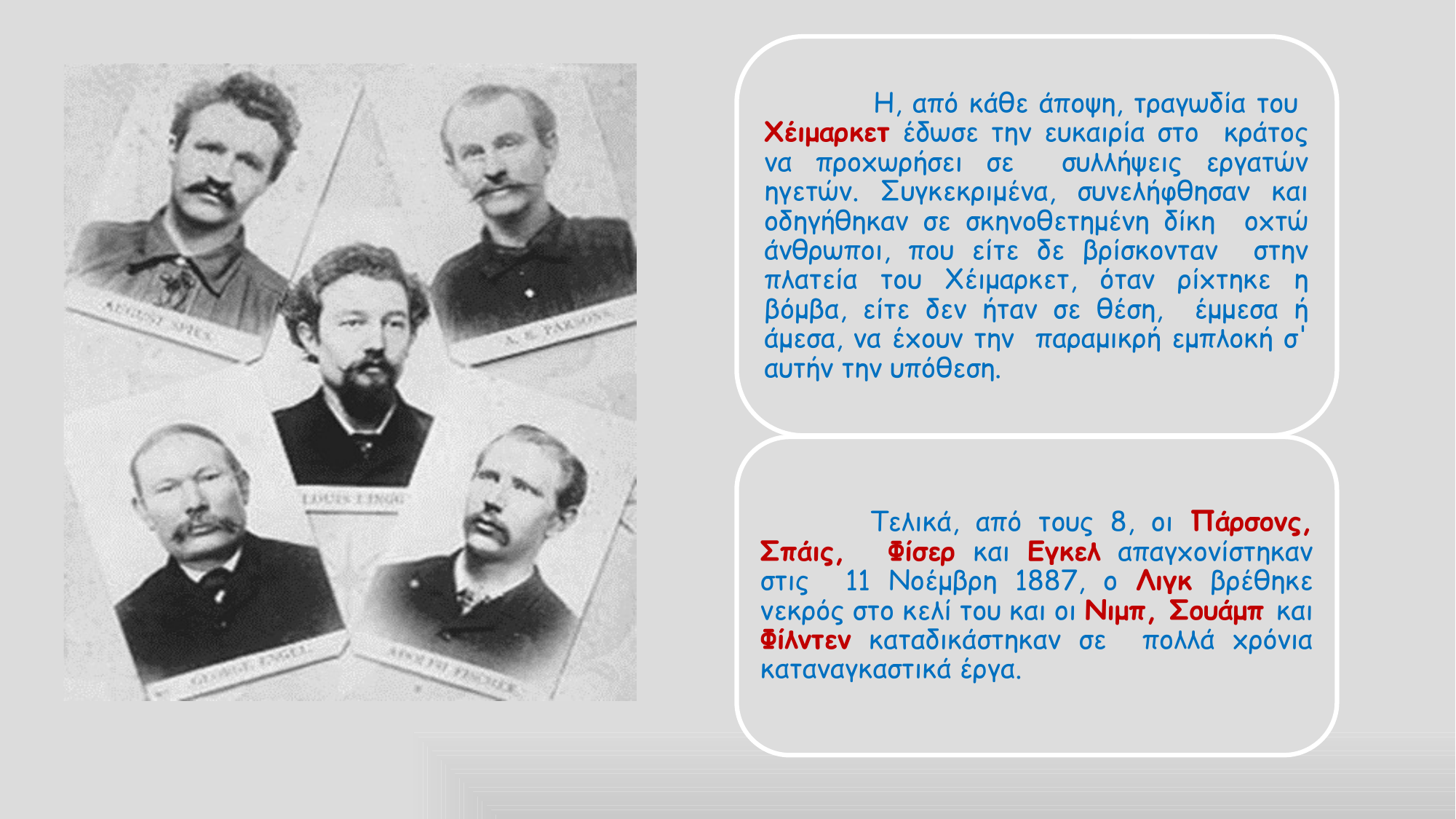

Η, από κάθε άποψη, τραγωδία του  Χέιμαρκετ έδωσε την ευκαιρία στο  κράτος να προχωρήσει σε  συλλήψεις εργατών ηγετών. Συγκεκριμένα, συνελήφθησαν και οδηγήθηκαν σε σκηνοθετημένη δίκη  οχτώ άνθρωποι, που είτε δε βρίσκονταν  στην πλατεία του Χέιμαρκετ, όταν ρίχτηκε η βόμβα, είτε δεν ήταν σε θέση,  έμμεσα ή άμεσα, να έχουν την  παραμικρή εμπλοκή σ' αυτήν την υπόθεση.
	Τελικά, από τους 8, οι Πάρσονς, Σπάις,  Φίσερ και Εγκελ απαγχονίστηκαν στις  11 Νοέμβρη 1887, ο Λιγκ βρέθηκε νεκρός στο κελί του και οι Νιμπ, Σουάμπ και Φίλντεν καταδικάστηκαν σε  πολλά χρόνια καταναγκαστικά έργα.